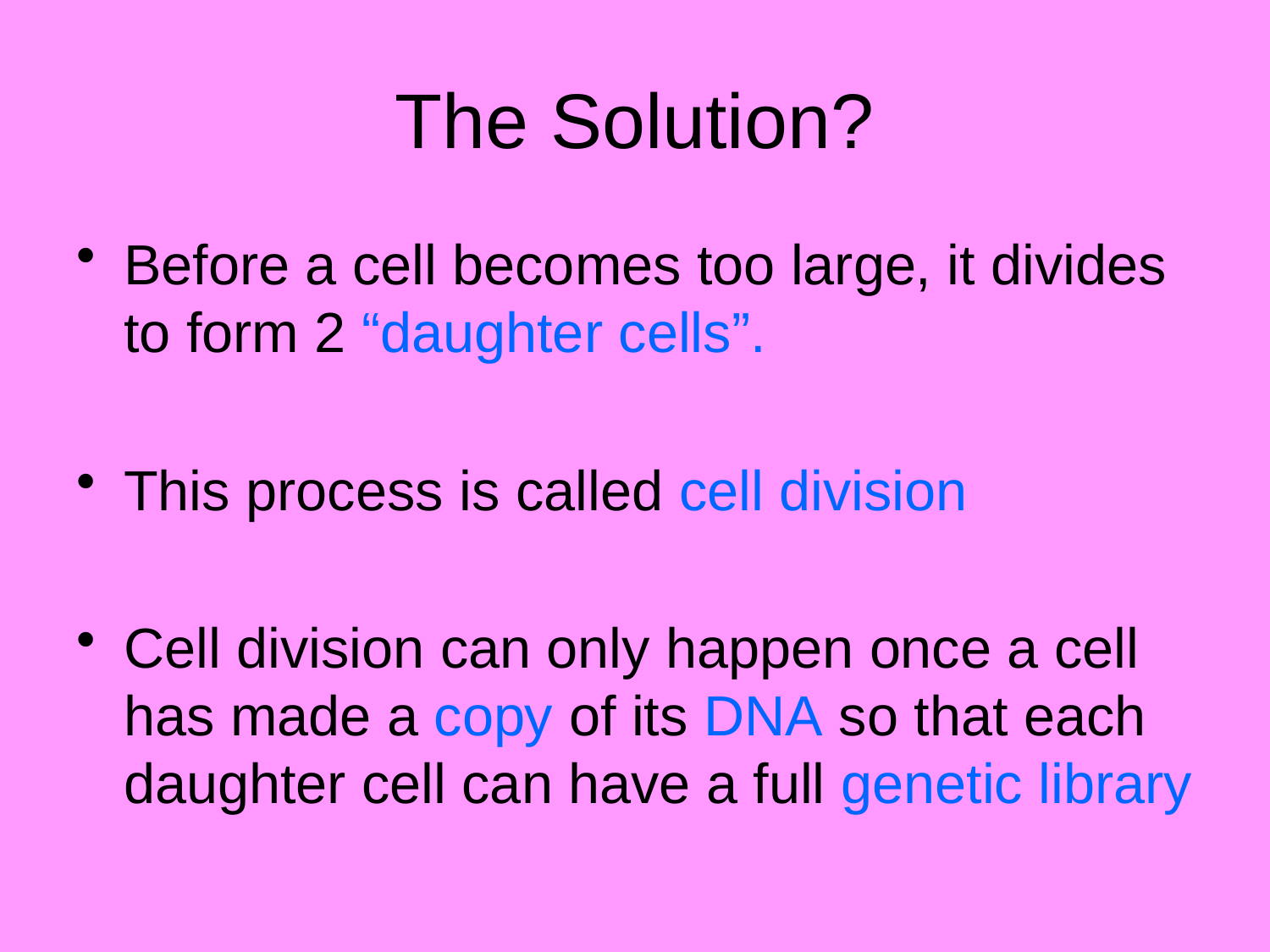

# The Solution?
Before a cell becomes too large, it divides to form 2 “daughter cells”.

This process is called cell division

Cell division can only happen once a cell has made a copy of its DNA so that each daughter cell can have a full genetic library